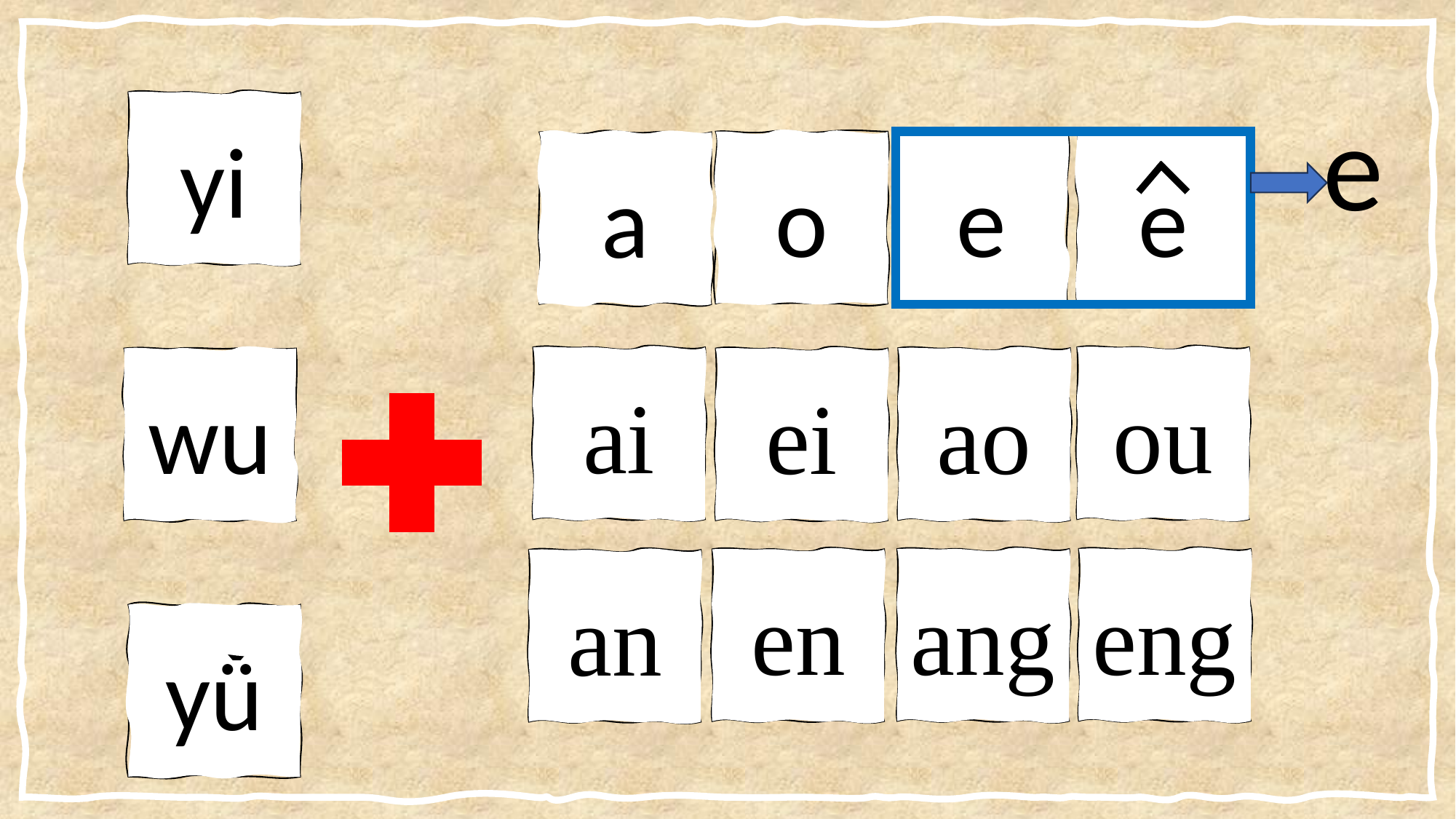

e
yi

e
e
o
a

ou
ai
ao
wu
ei

eng
ang
en
an
yǚ